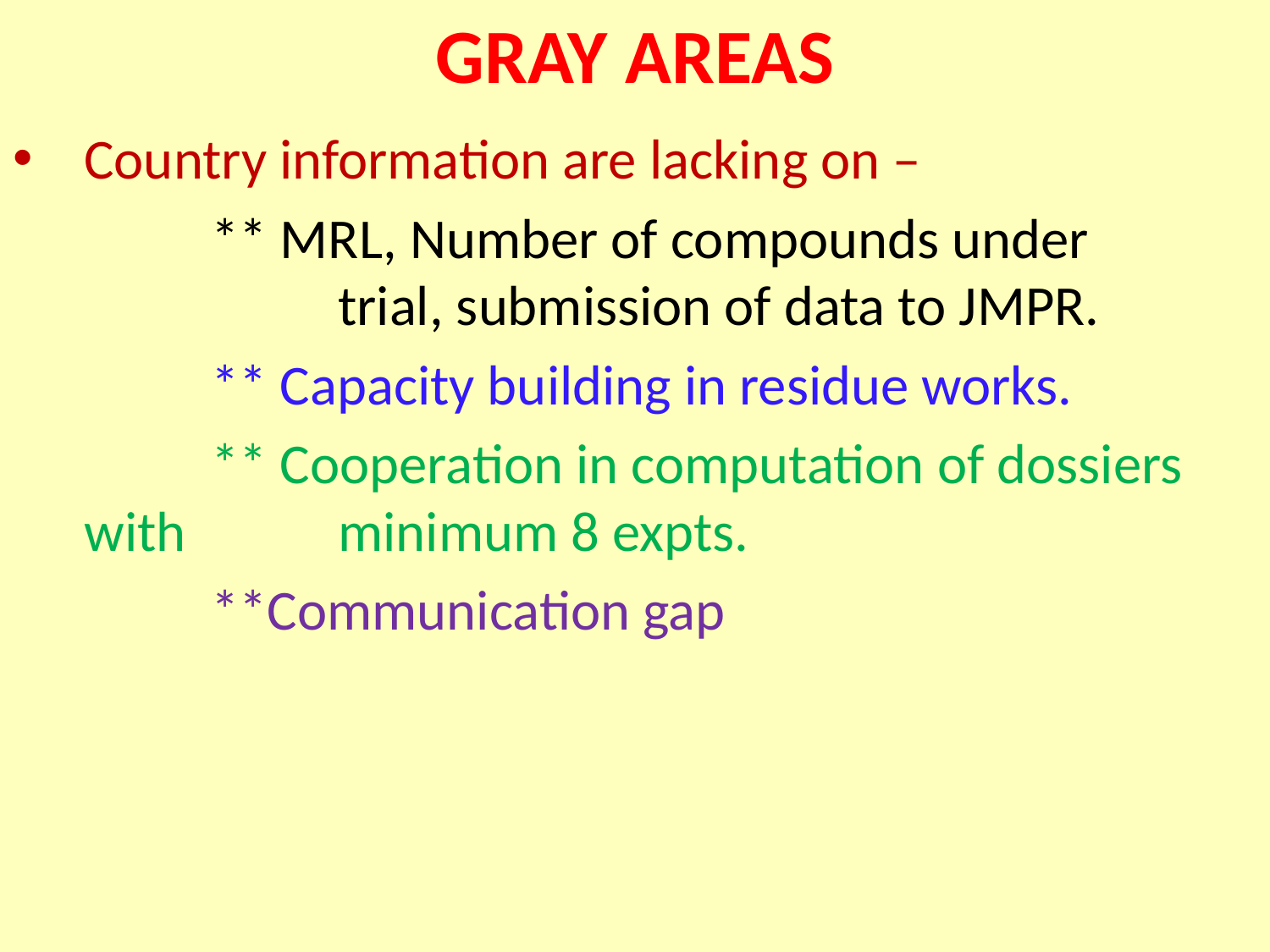

# GRAY AREAS
Country information are lacking on –
		** MRL, Number of compounds under 			trial, submission of data to JMPR.
		** Capacity building in residue works.
		** Cooperation in computation of dossiers with 		minimum 8 expts.
		**Communication gap